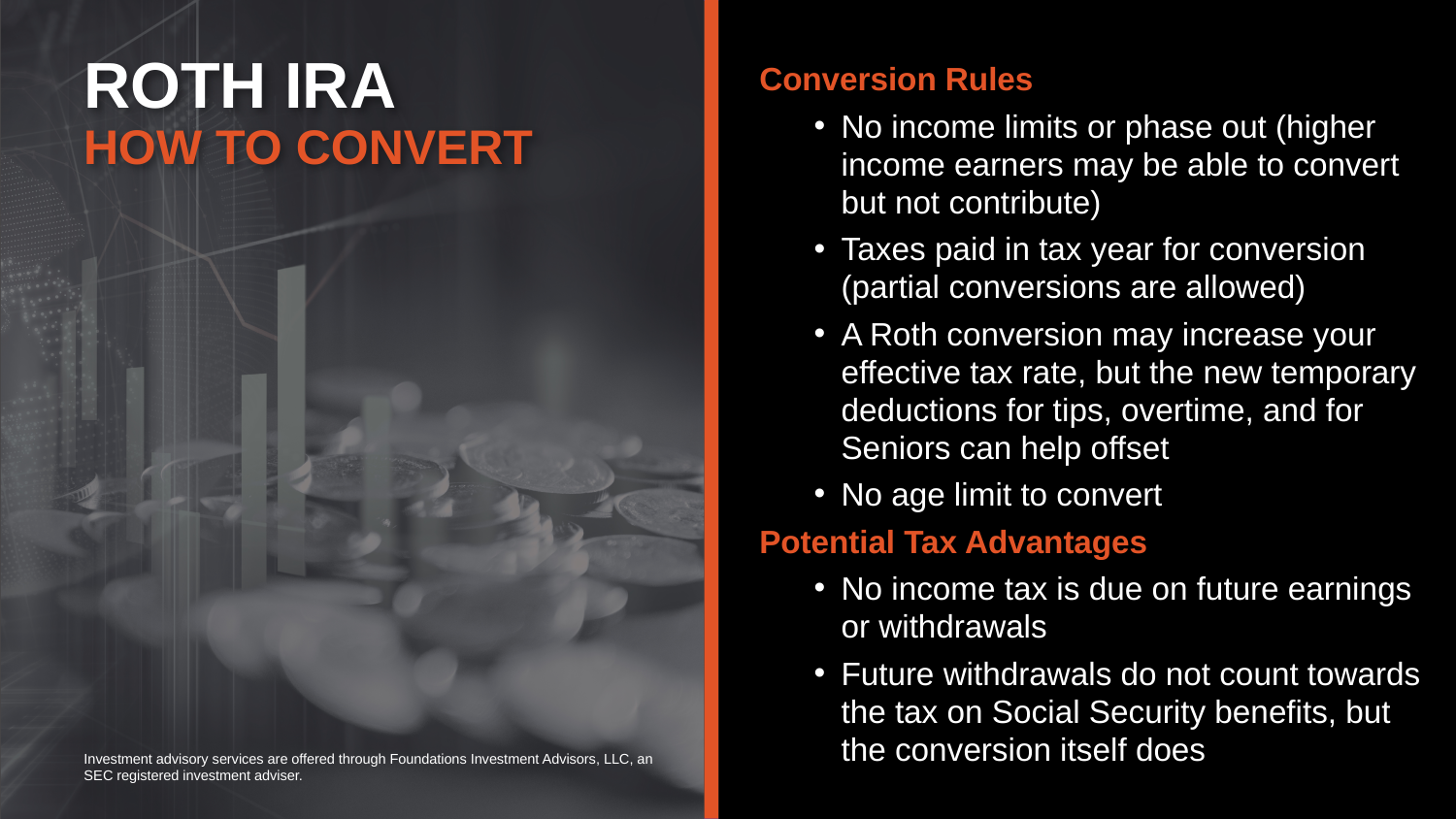

ROTH IRA
HOW TO CONVERT
Conversion Rules
No income limits or phase out (higher income earners may be able to convert but not contribute)
Taxes paid in tax year for conversion (partial conversions are allowed)
A Roth conversion may increase your effective tax rate, but the new temporary deductions for tips, overtime, and for Seniors can help offset
No age limit to convert
Potential Tax Advantages
No income tax is due on future earnings
or withdrawals
Future withdrawals do not count towards the tax on Social Security benefits, but the conversion itself does